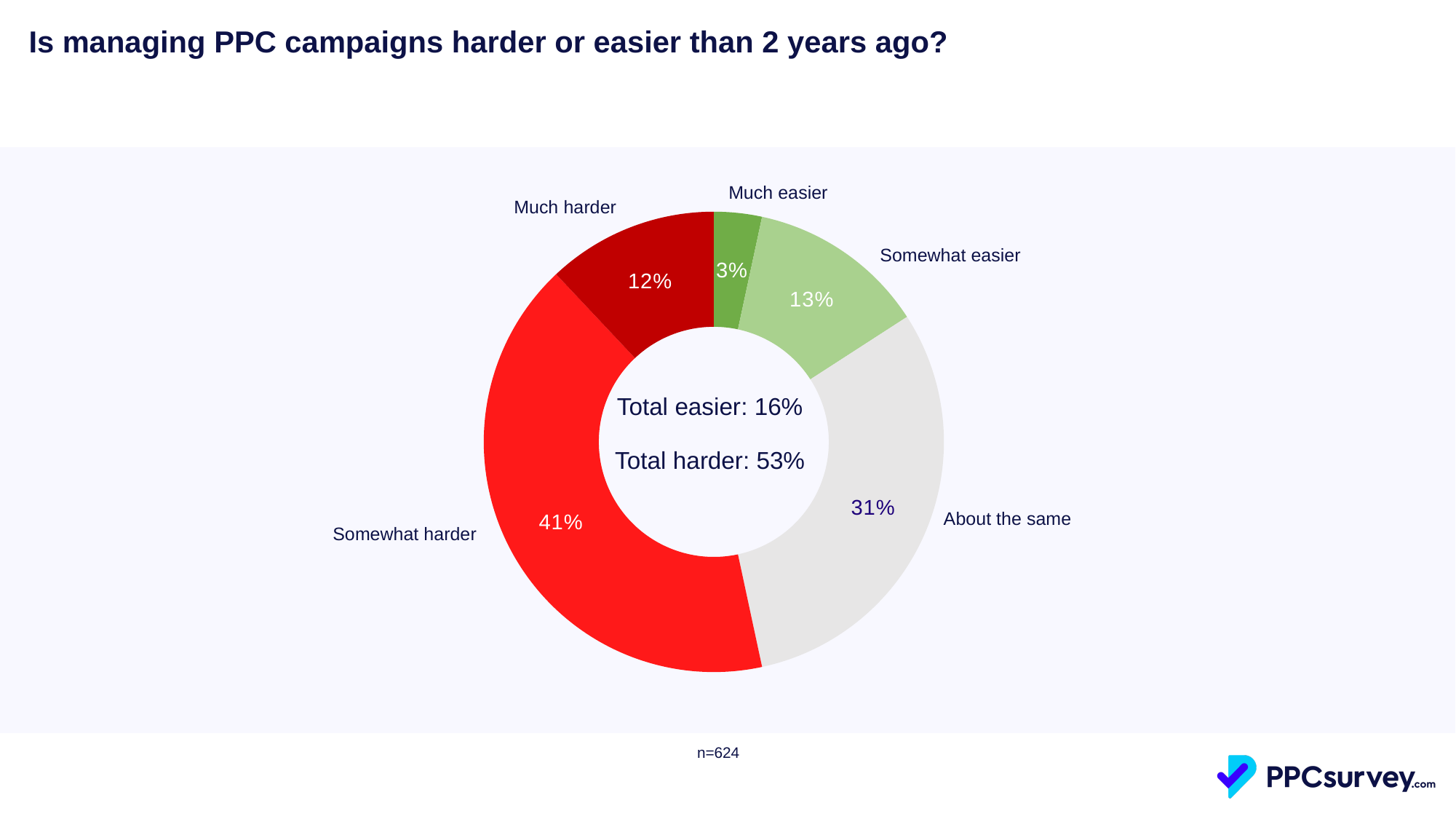

Is managing PPC campaigns harder or easier than 2 years ago?
| Much easier |
| --- |

### Chart

| Category | Total |
|---|---|
| Much easier | 0.03365384615384615 |
| Somewhat easier | 0.125 |
| About the same | 0.3076923076923077 |
| Somewhat harder | 0.4134615384615385 |
| Much harder | 0.1201923076923077 |
| Much harder |
| --- |
| Somewhat easier |
| --- |
| Total easier: 16% Total harder: 53% |
| --- |
| About the same |
| --- |
| Somewhat harder |
| --- |
| n=624 |
| --- |